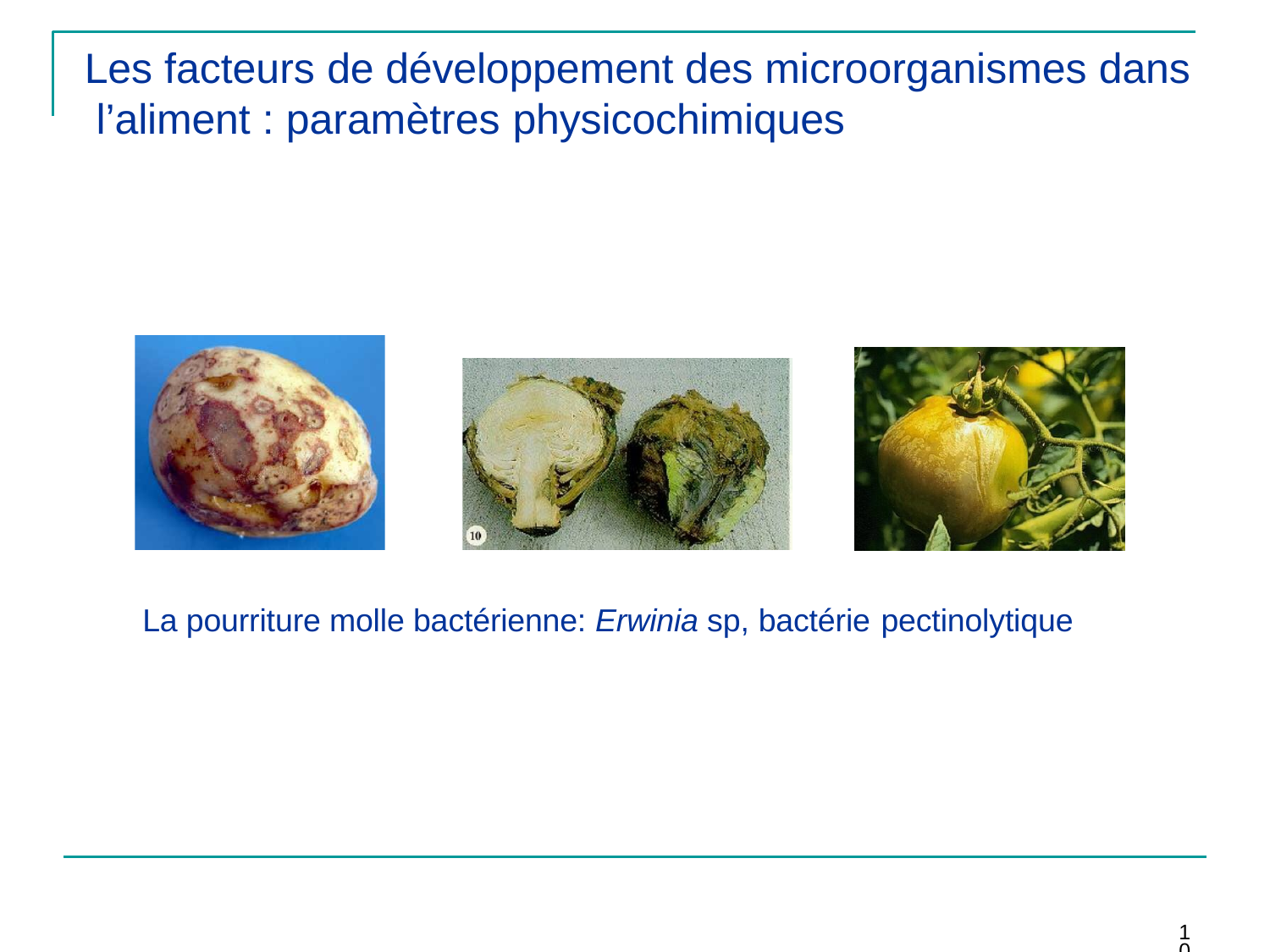

# Les facteurs de développement des microorganismes dans  l’aliment : paramètres physicochimiques

La pourriture molle bactérienne: Erwinia sp, bactérie pectinolytique
10